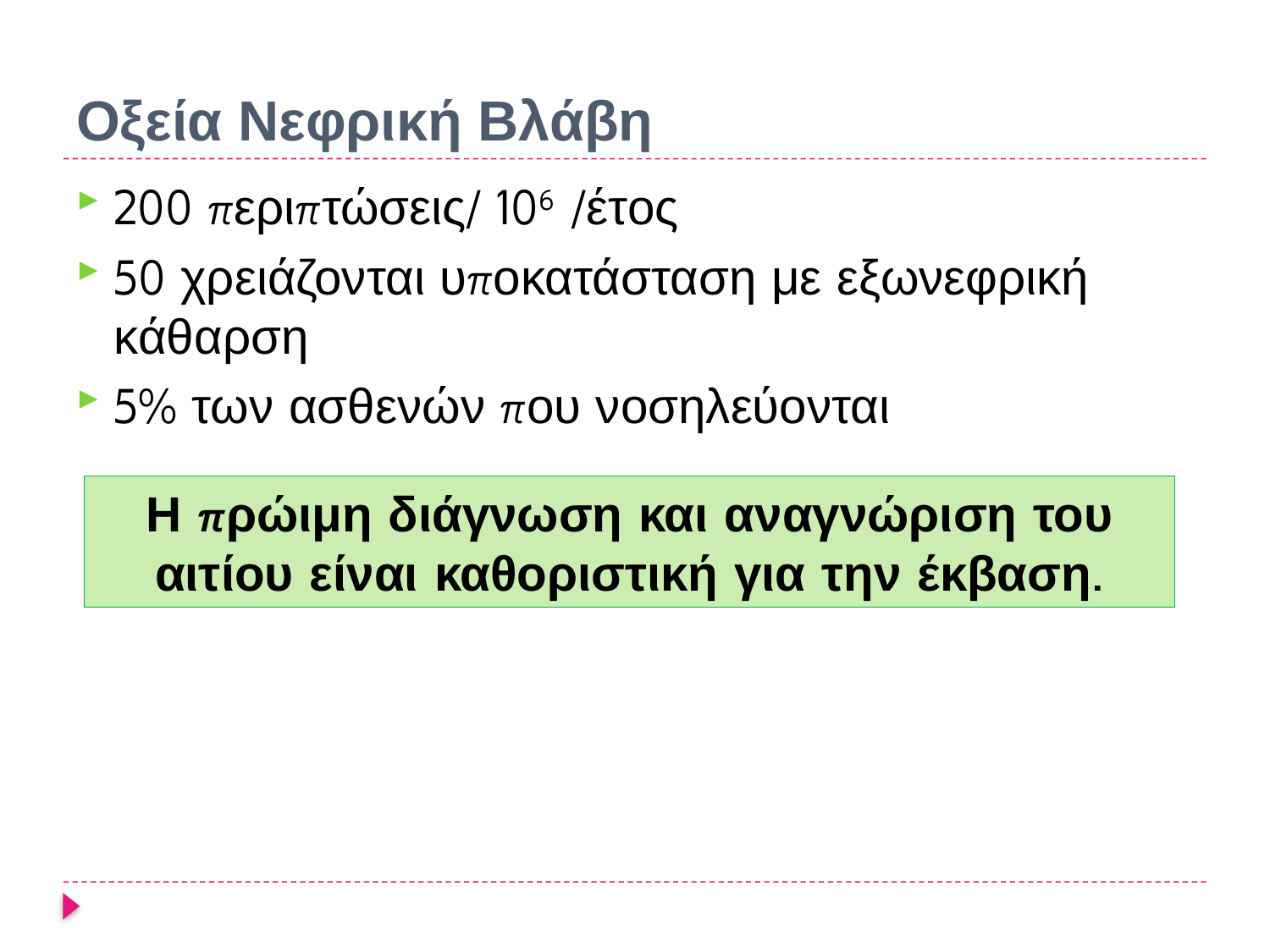

# Οξεία Νεφρική Βλάβη
200 περιπτώσεις/ 106  /έτος
50 χρειάζονται υποκατάσταση με εξωνεφρική κάθαρση
5% των ασθενών που νοσηλεύονται

Η πρώιμη διάγνωση και αναγνώριση του αιτίου είναι καθοριστική για την έκβαση.